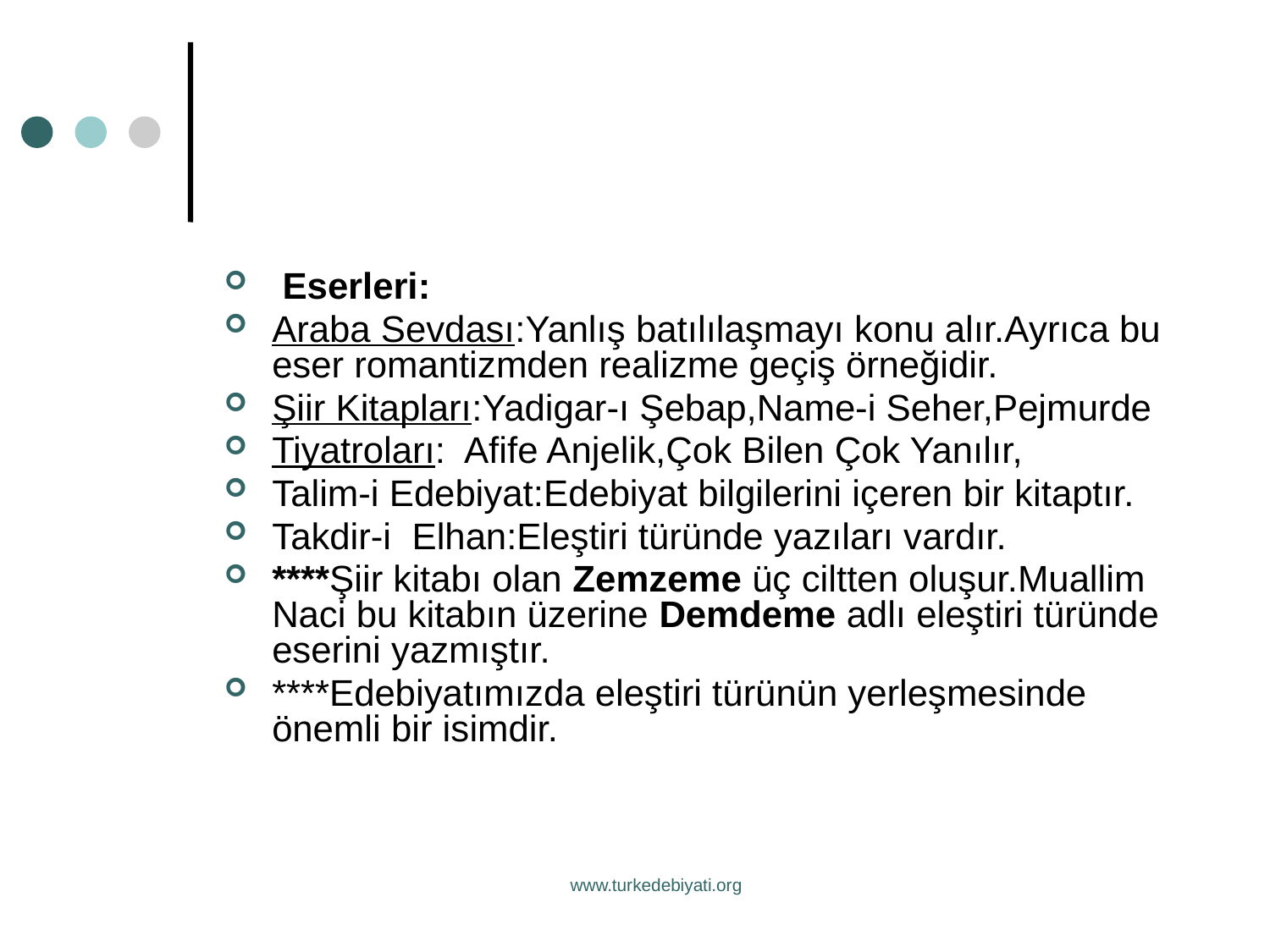

Eserleri:
Araba Sevdası:Yanlış batılılaşmayı konu alır.Ayrıca bu eser romantizmden realizme geçiş örneğidir.
Şiir Kitapları:Yadigar-ı Şebap,Name-i Seher,Pejmurde
Tiyatroları:  Afife Anjelik,Çok Bilen Çok Yanılır,
Talim-i Edebiyat:Edebiyat bilgilerini içeren bir kitaptır.
Takdir-i  Elhan:Eleştiri türünde yazıları vardır.
****Şiir kitabı olan Zemzeme üç ciltten oluşur.Muallim Naci bu kitabın üzerine Demdeme adlı eleştiri türünde eserini yazmıştır.
****Edebiyatımızda eleştiri türünün yerleşmesinde önemli bir isimdir.
www.turkedebiyati.org